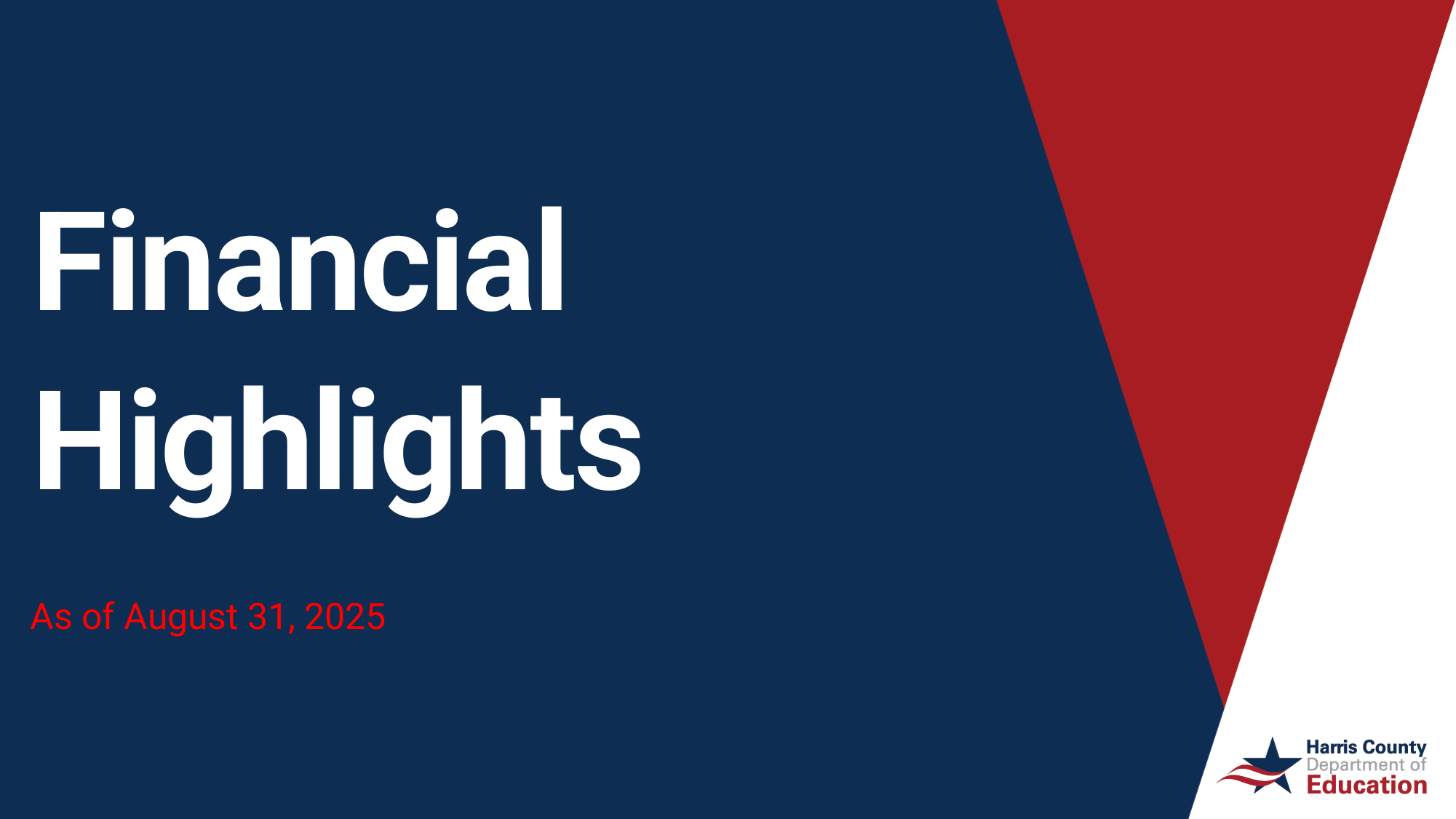

# Financial Highlights
As of August 31, 2025